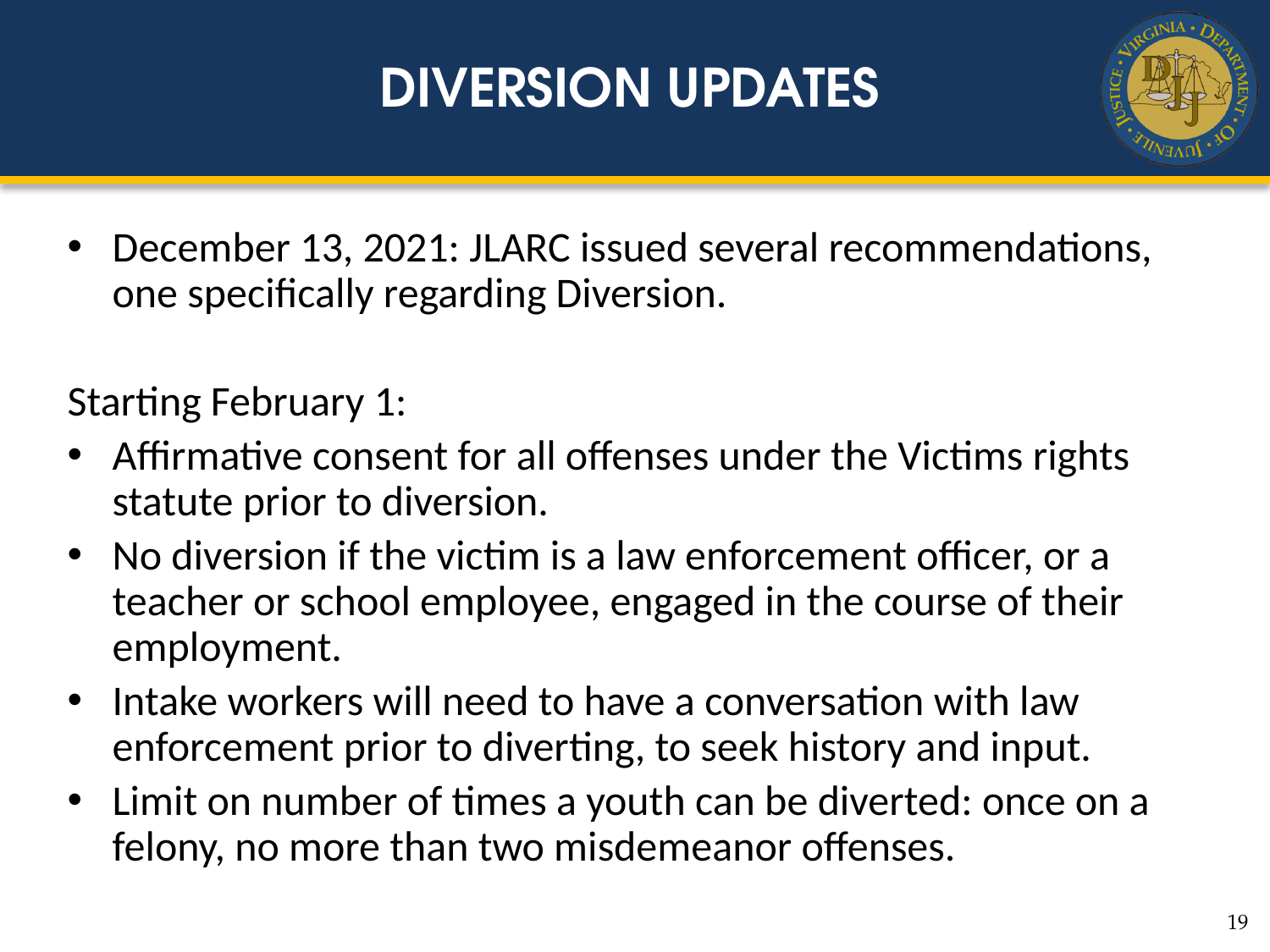

# DIVERSION UPDATES
December 13, 2021: JLARC issued several recommendations, one specifically regarding Diversion.

Starting February 1:
Affirmative consent for all offenses under the Victims rights statute prior to diversion.
No diversion if the victim is a law enforcement officer, or a teacher or school employee, engaged in the course of their employment.
Intake workers will need to have a conversation with law enforcement prior to diverting, to seek history and input.
Limit on number of times a youth can be diverted: once on a felony, no more than two misdemeanor offenses.